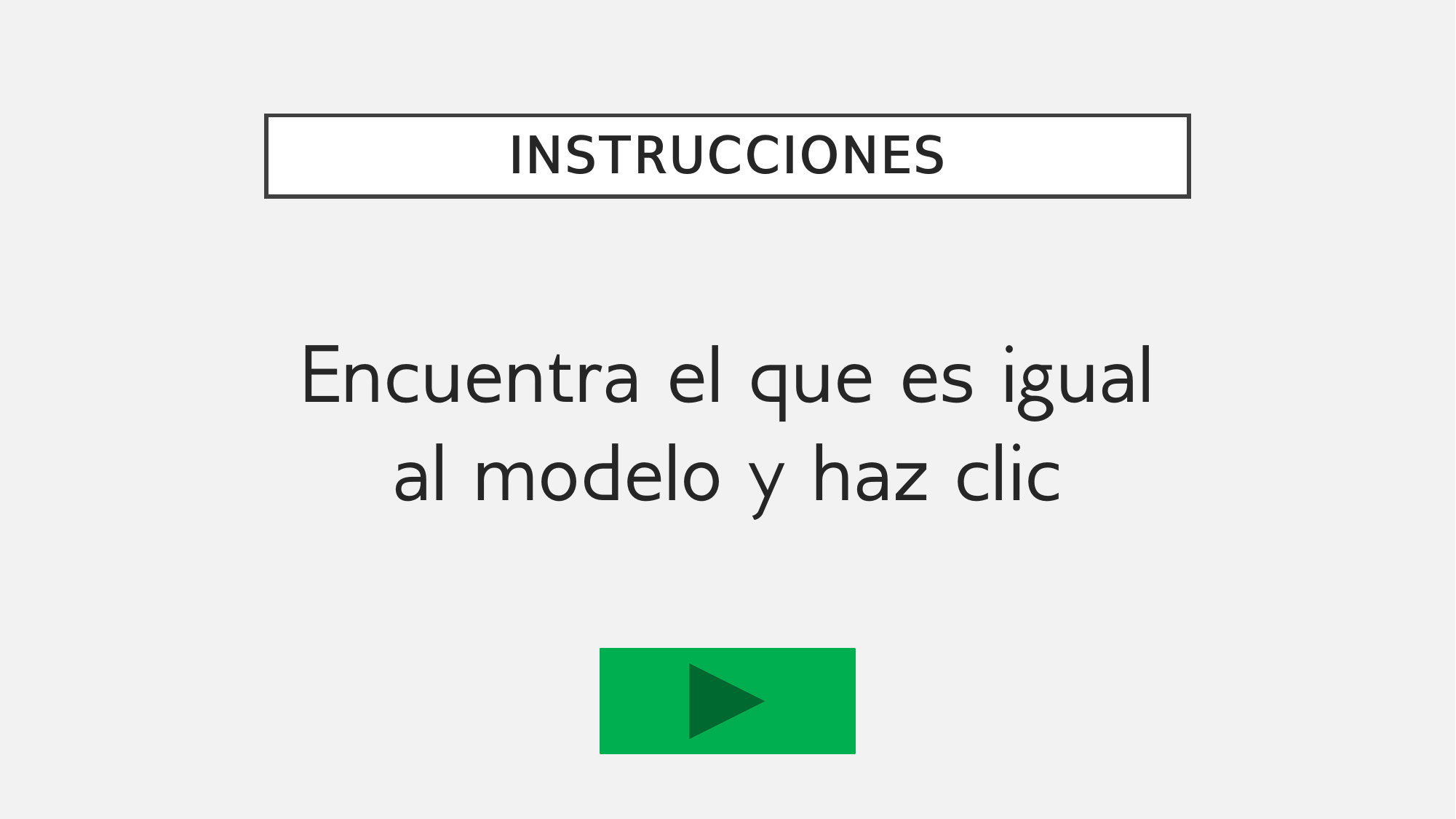

# instrucciones
Encuentra el que es igual al modelo y haz clic